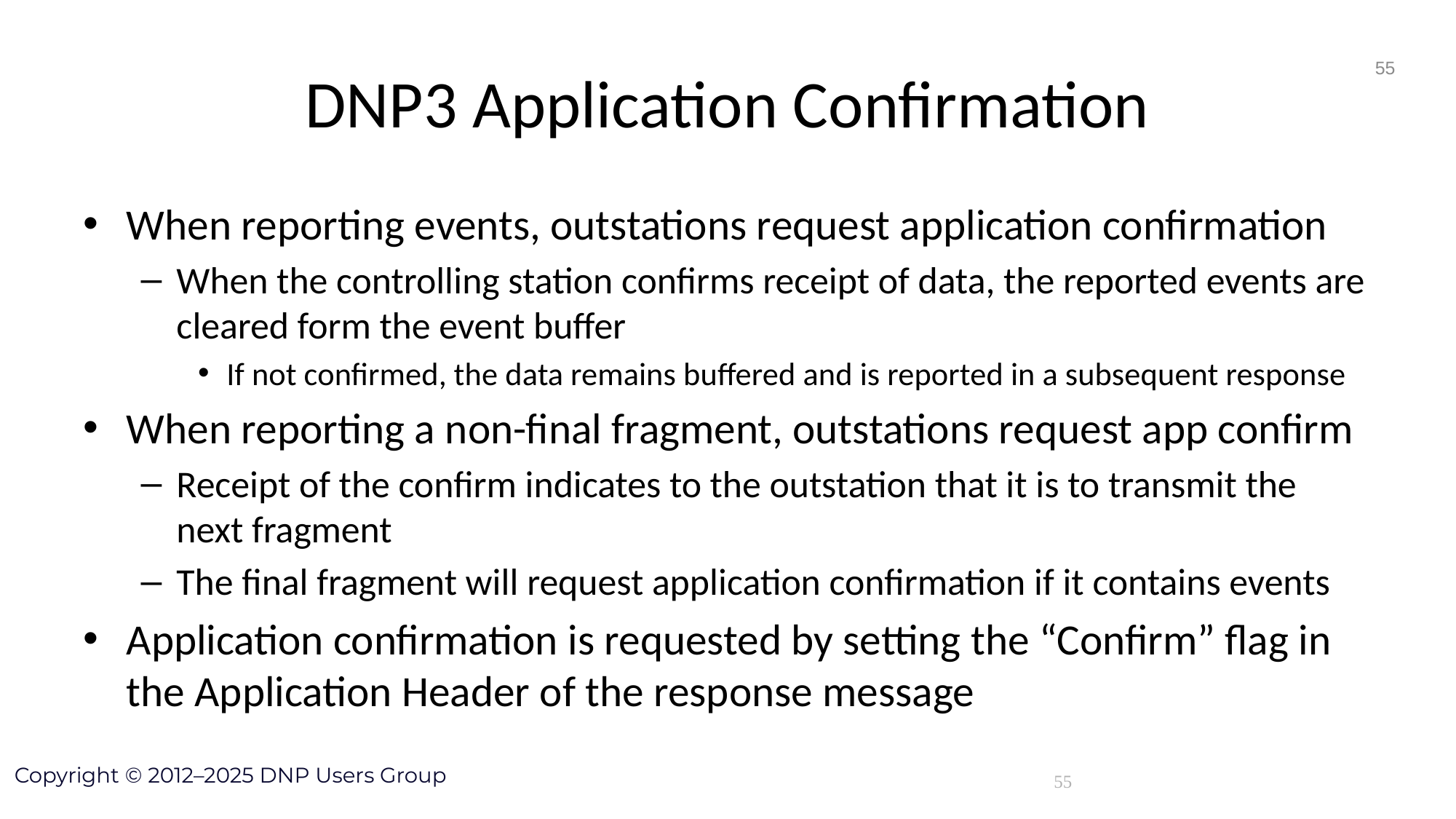

# DNP3 Application Confirmation
55
When reporting events, outstations request application confirmation
When the controlling station confirms receipt of data, the reported events are cleared form the event buffer
If not confirmed, the data remains buffered and is reported in a subsequent response
When reporting a non-final fragment, outstations request app confirm
Receipt of the confirm indicates to the outstation that it is to transmit the next fragment
The final fragment will request application confirmation if it contains events
Application confirmation is requested by setting the “Confirm” flag in the Application Header of the response message
55